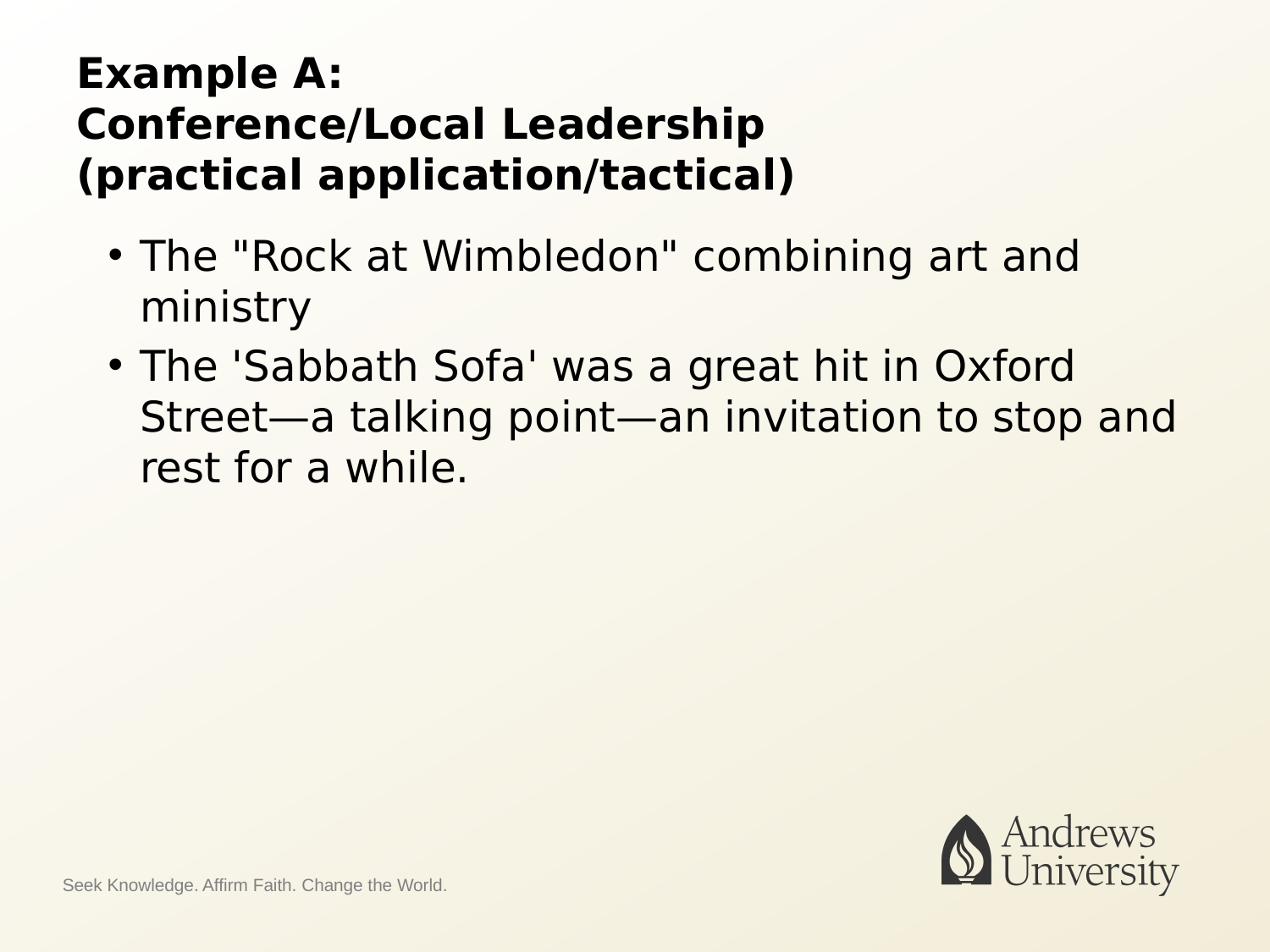

# Example A: Conference/Local Leadership (practical application/tactical)
The "Rock at Wimbledon" combining art and ministry
The 'Sabbath Sofa' was a great hit in Oxford Street—a talking point—an invitation to stop and rest for a while.